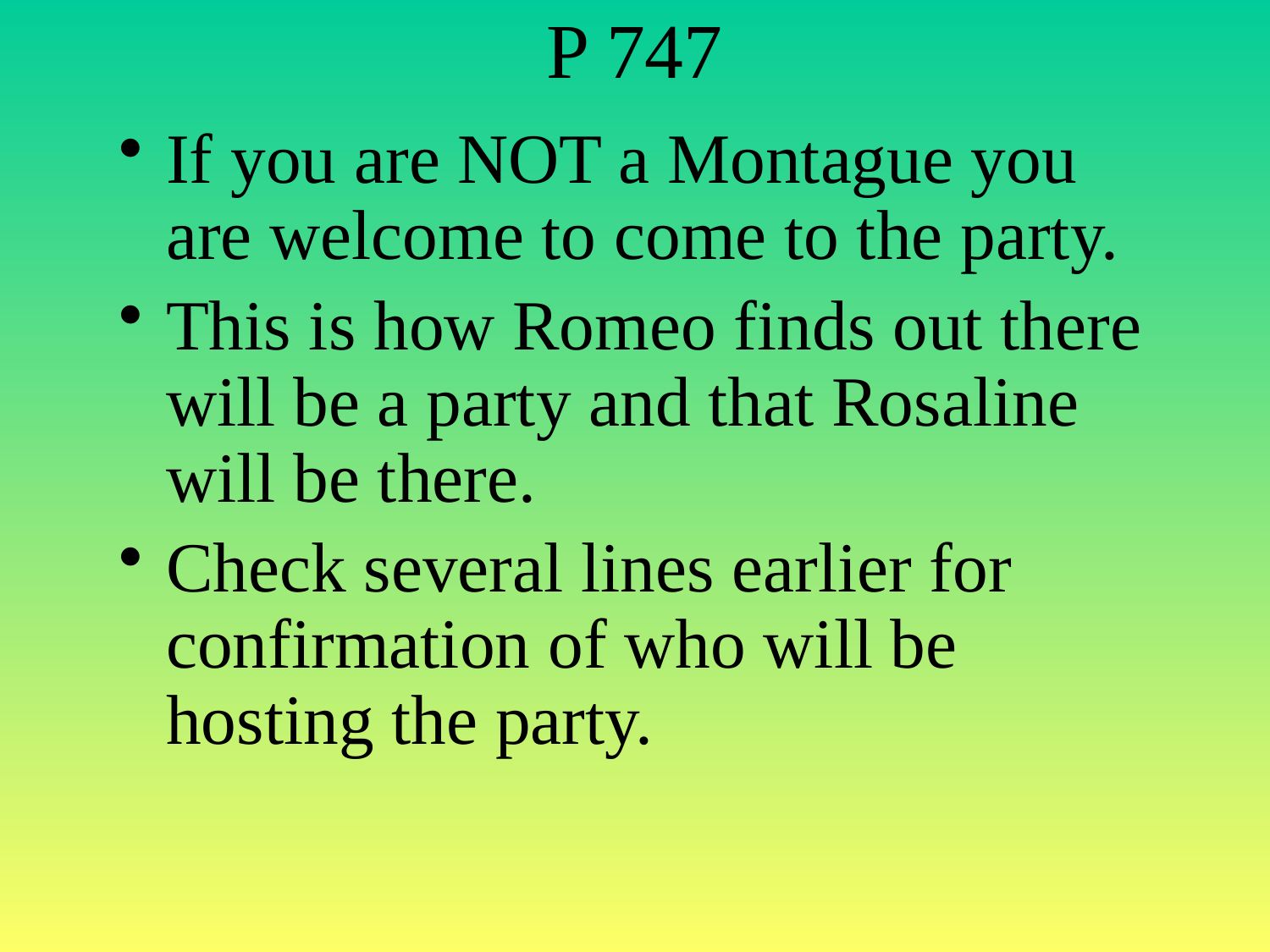

# P 747
If you are NOT a Montague you are welcome to come to the party.
This is how Romeo finds out there will be a party and that Rosaline will be there.
Check several lines earlier for confirmation of who will be hosting the party.